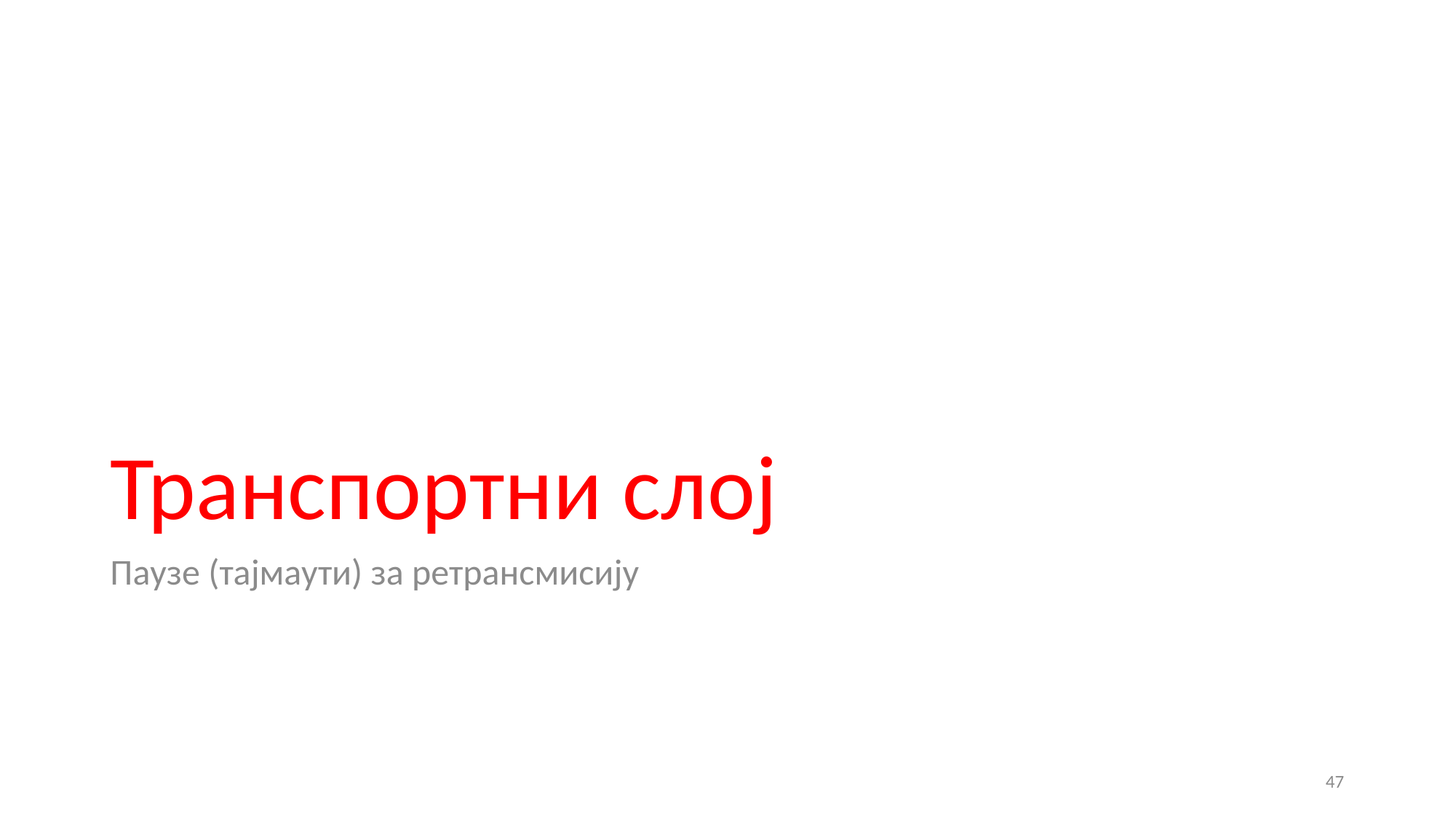

# Транспортни слој
Паузе (тајмаути) за ретрансмисију
47